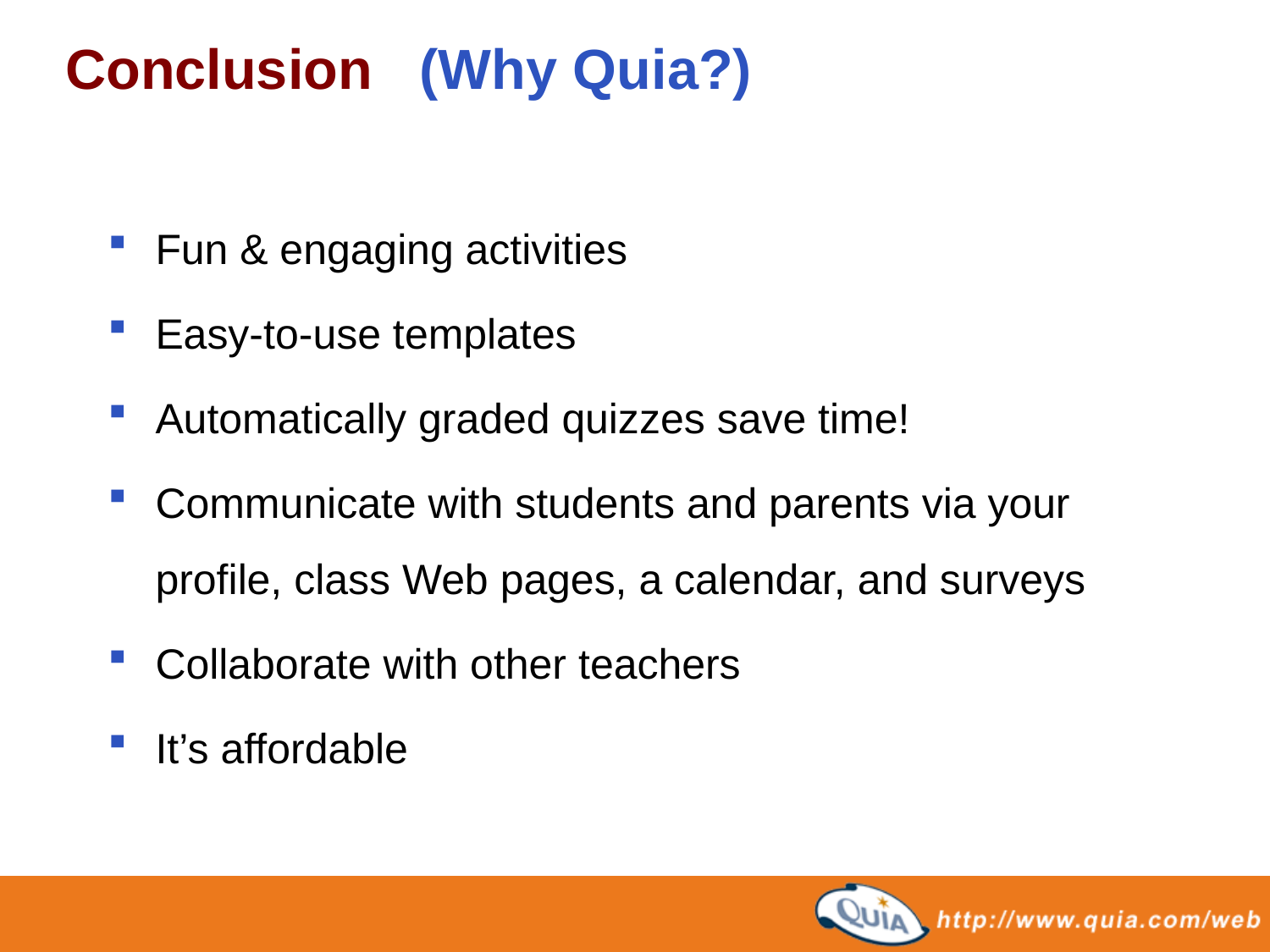

Conclusion   (Why Quia?)
Fun & engaging activities
Easy-to-use templates
Automatically graded quizzes save time!
Communicate with students and parents via your profile, class Web pages, a calendar, and surveys
Collaborate with other teachers
It’s affordable